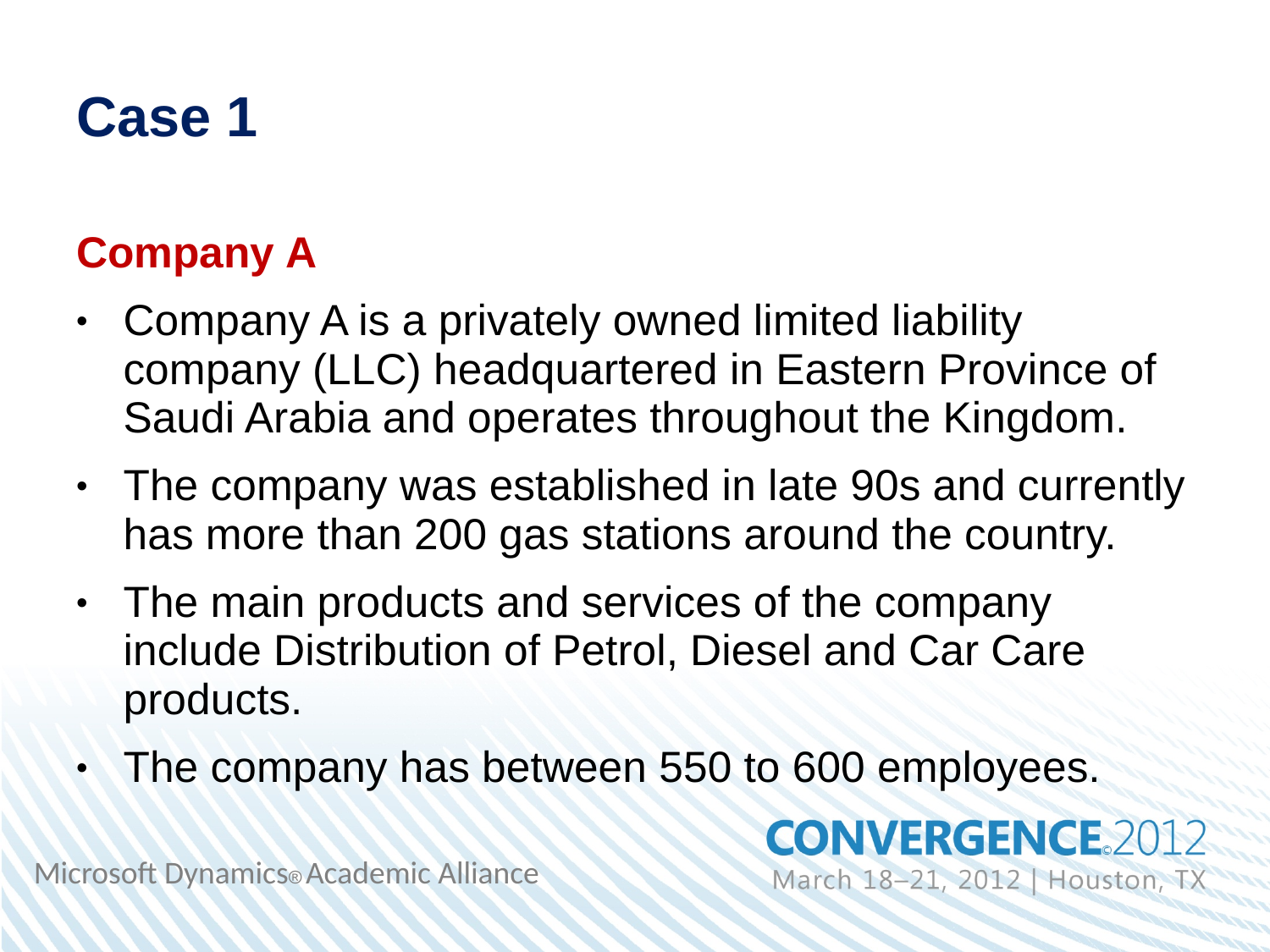

# Case 1
Company A
Company A is a privately owned limited liability company (LLC) headquartered in Eastern Province of Saudi Arabia and operates throughout the Kingdom.
The company was established in late 90s and currently has more than 200 gas stations around the country.
The main products and services of the company include Distribution of Petrol, Diesel and Car Care products.
The company has between 550 to 600 employees.